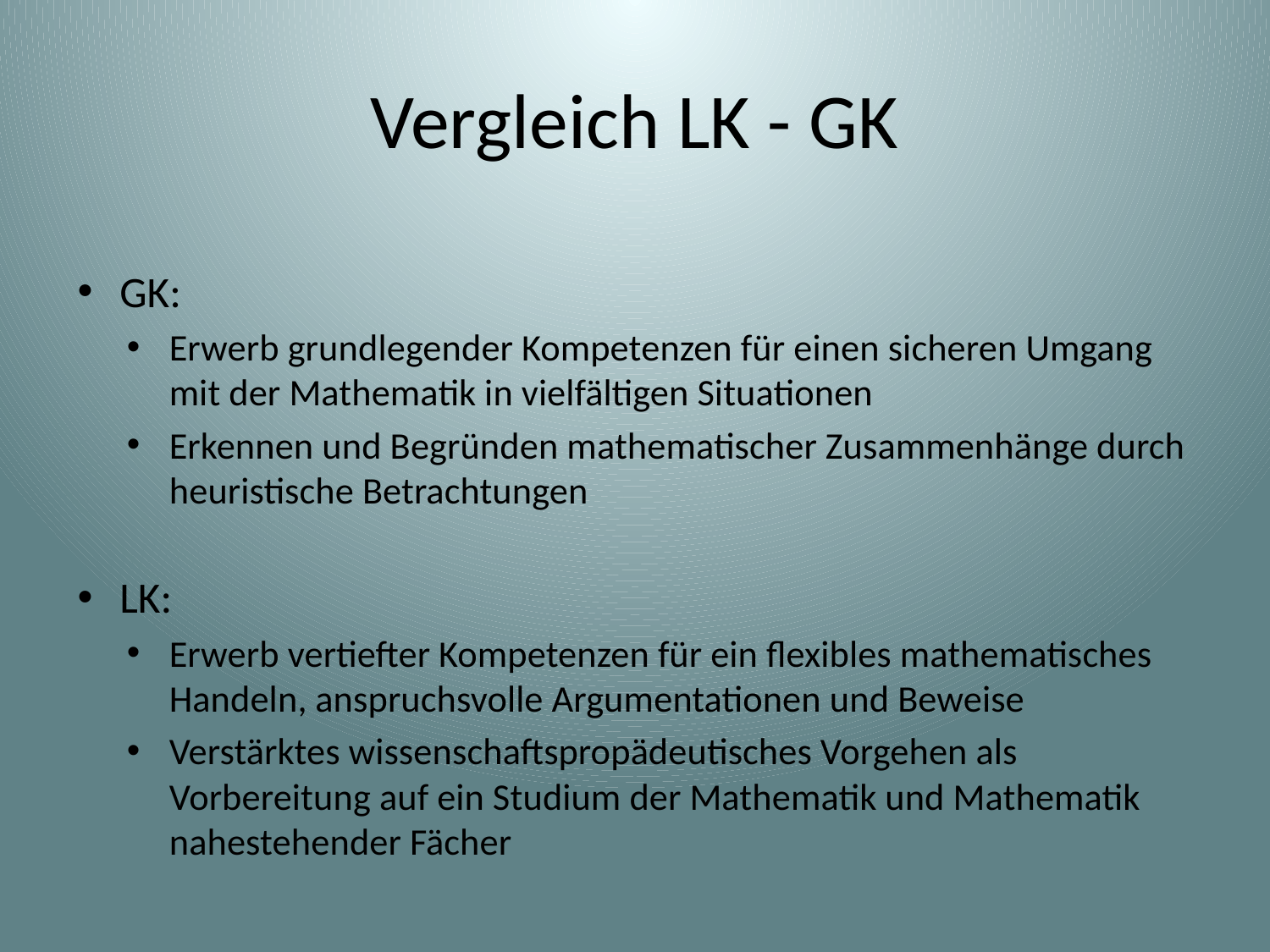

# Vergleich LK - GK

GK:
Erwerb grundlegender Kompetenzen für einen sicheren Umgang mit der Mathematik in vielfältigen Situationen
Erkennen und Begründen mathematischer Zusammenhänge durch heuristische Betrachtungen

LK:
Erwerb vertiefter Kompetenzen für ein flexibles mathematisches Handeln, anspruchsvolle Argumentationen und Beweise
Verstärktes wissenschaftspropädeutisches Vorgehen als Vorbereitung auf ein Studium der Mathematik und Mathematik nahestehender Fächer